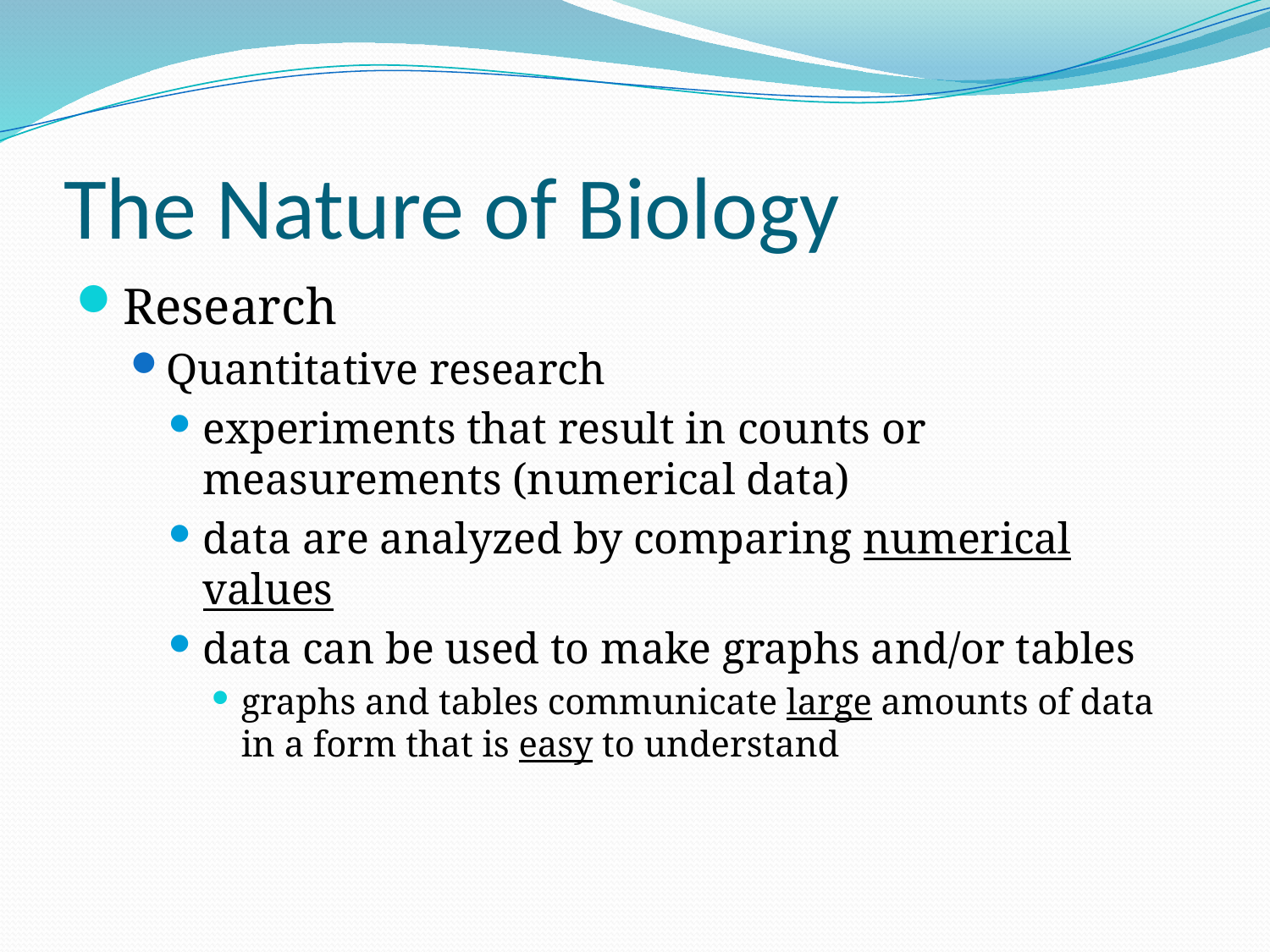

# The Nature of Biology
Research
Quantitative research
experiments that result in counts or measurements (numerical data)
data are analyzed by comparing numerical values
data can be used to make graphs and/or tables
graphs and tables communicate large amounts of data in a form that is easy to understand